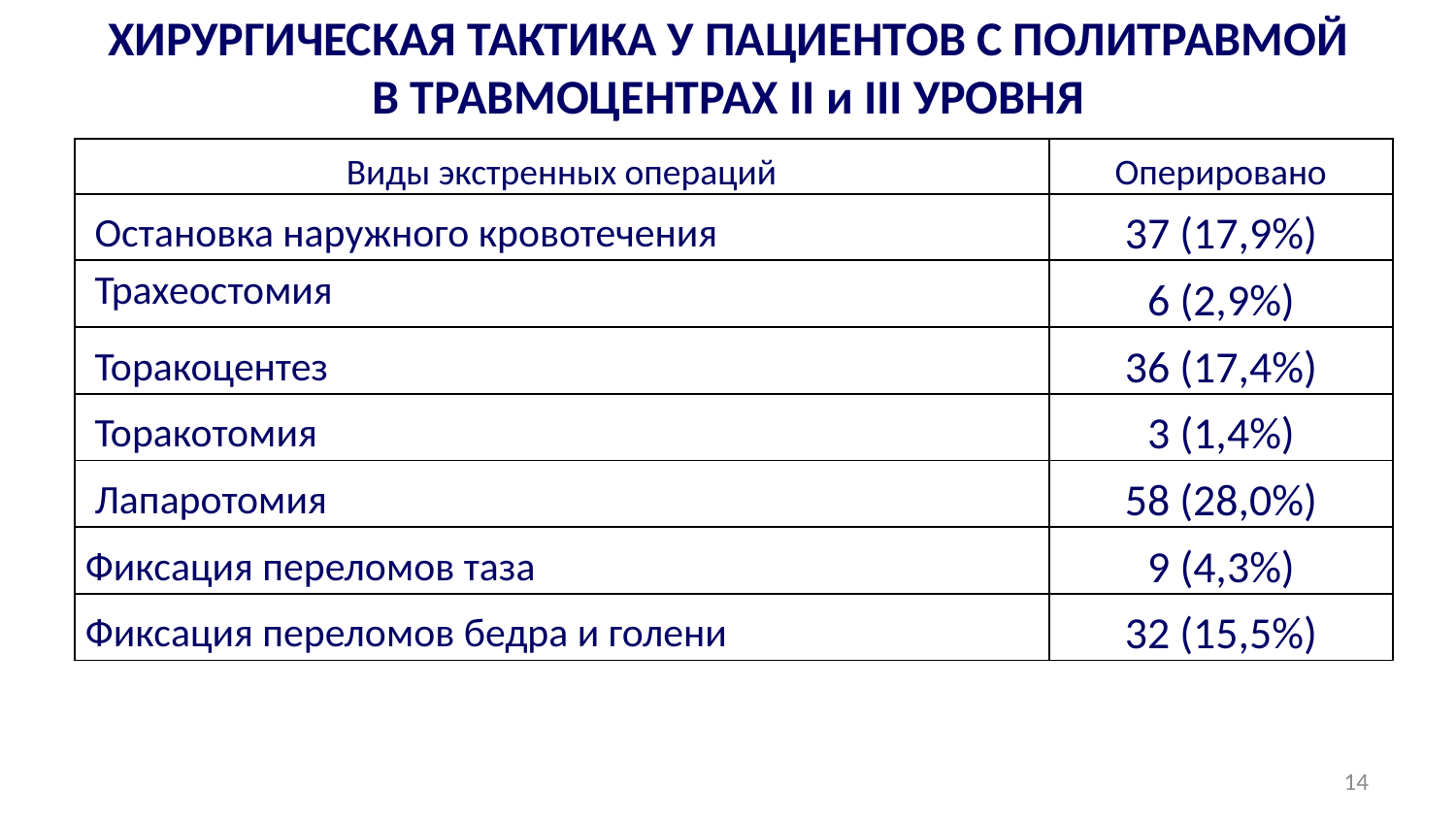

# ХИРУРГИЧЕСКАЯ ТАКТИКА У ПАЦИЕНТОВ С ПОЛИТРАВМОЙ В ТРАВМОЦЕНТРАХ II и III УРОВНЯ
| Виды экстренных операций | Оперировано |
| --- | --- |
| Остановка наружного кровотечения | 37 (17,9%) |
| Трахеостомия | 6 (2,9%) |
| Торакоцентез | 36 (17,4%) |
| Торакотомия | 3 (1,4%) |
| Лапаротомия | 58 (28,0%) |
| Фиксация переломов таза | 9 (4,3%) |
| Фиксация переломов бедра и голени | 32 (15,5%) |
14